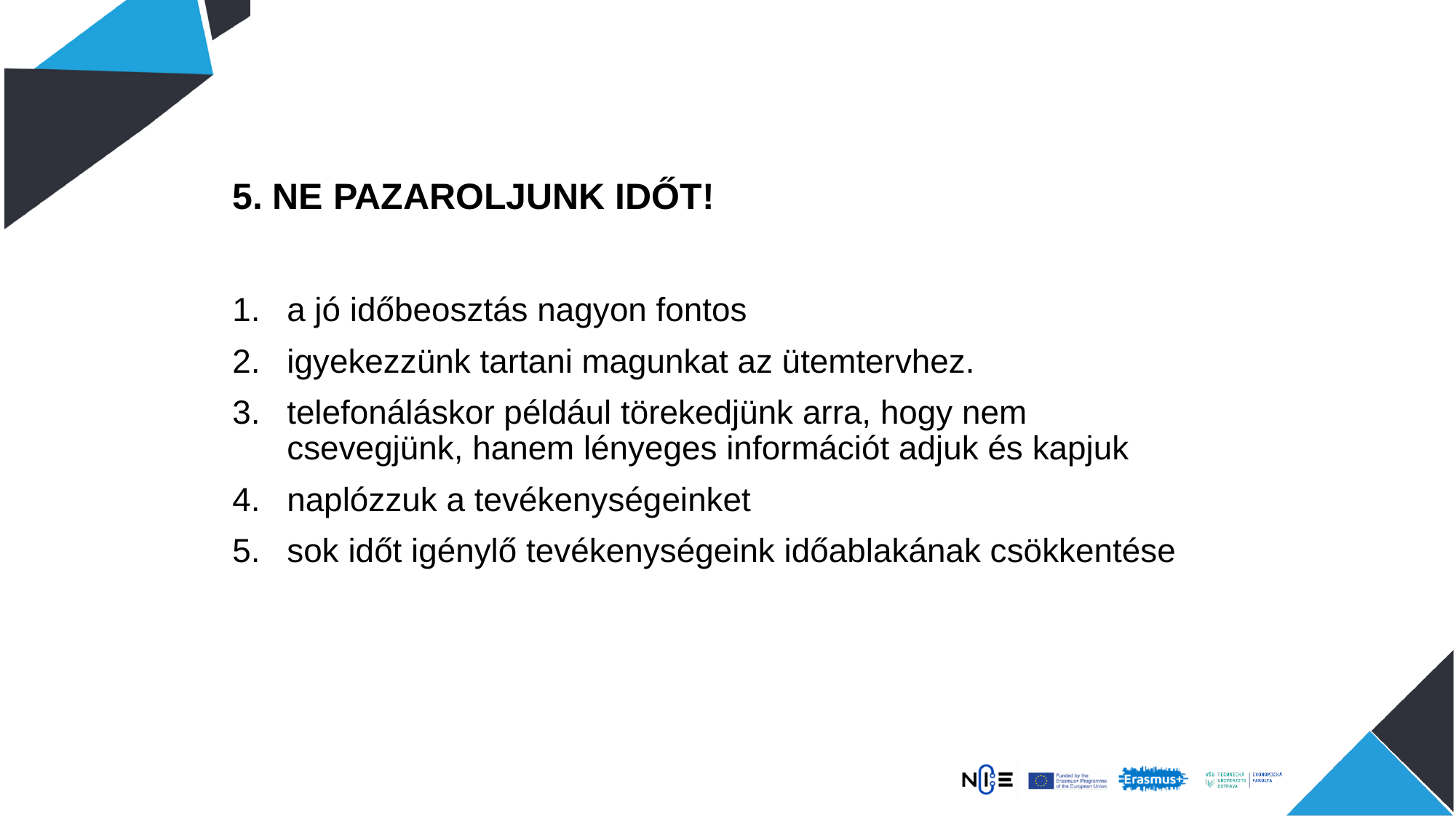

5. NE PAZAROLJUNK IDŐT!

a jó időbeosztás nagyon fontos
igyekezzünk tartani magunkat az ütemtervhez.
telefonáláskor például törekedjünk arra, hogy nem csevegjünk, hanem lényeges információt adjuk és kapjuk
naplózzuk a tevékenységeinket
sok időt igénylő tevékenységeink időablakának csökkentése